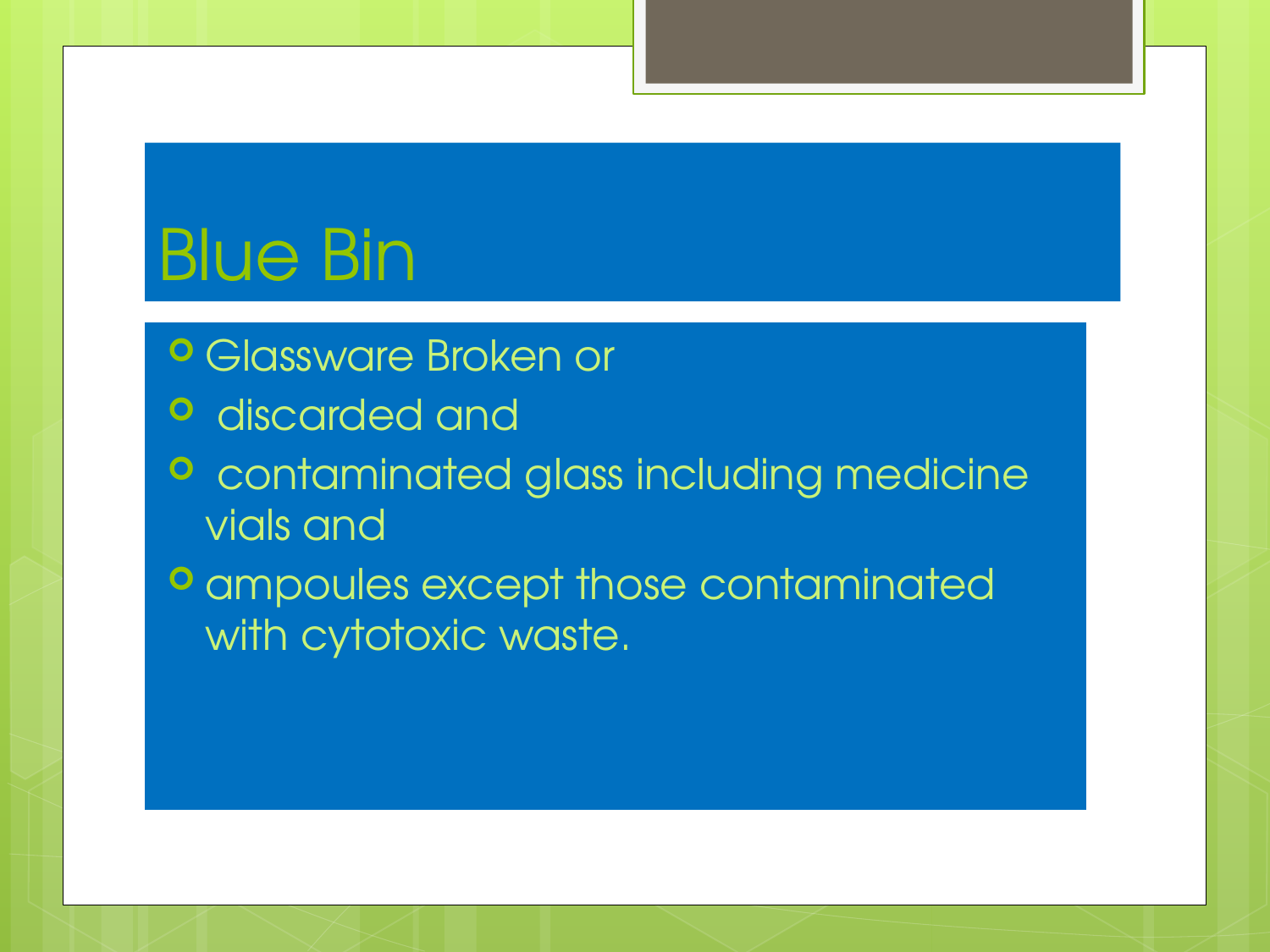

# Blue Bin
Glassware Broken or
 discarded and
 contaminated glass including medicine vials and
ampoules except those contaminated with cytotoxic waste.